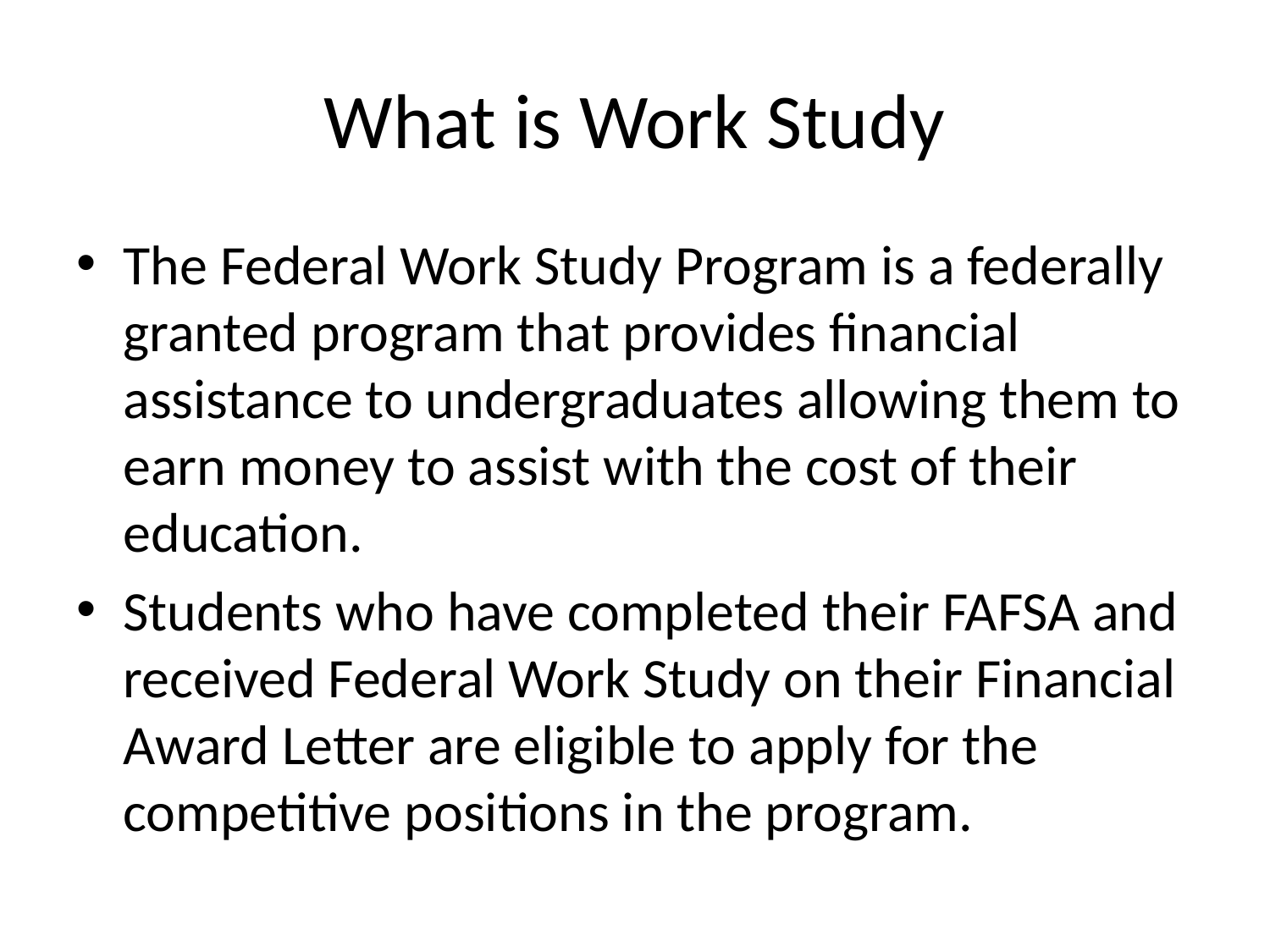

# What is Work Study
The Federal Work Study Program is a federally granted program that provides financial assistance to undergraduates allowing them to earn money to assist with the cost of their education.
Students who have completed their FAFSA and received Federal Work Study on their Financial Award Letter are eligible to apply for the competitive positions in the program.